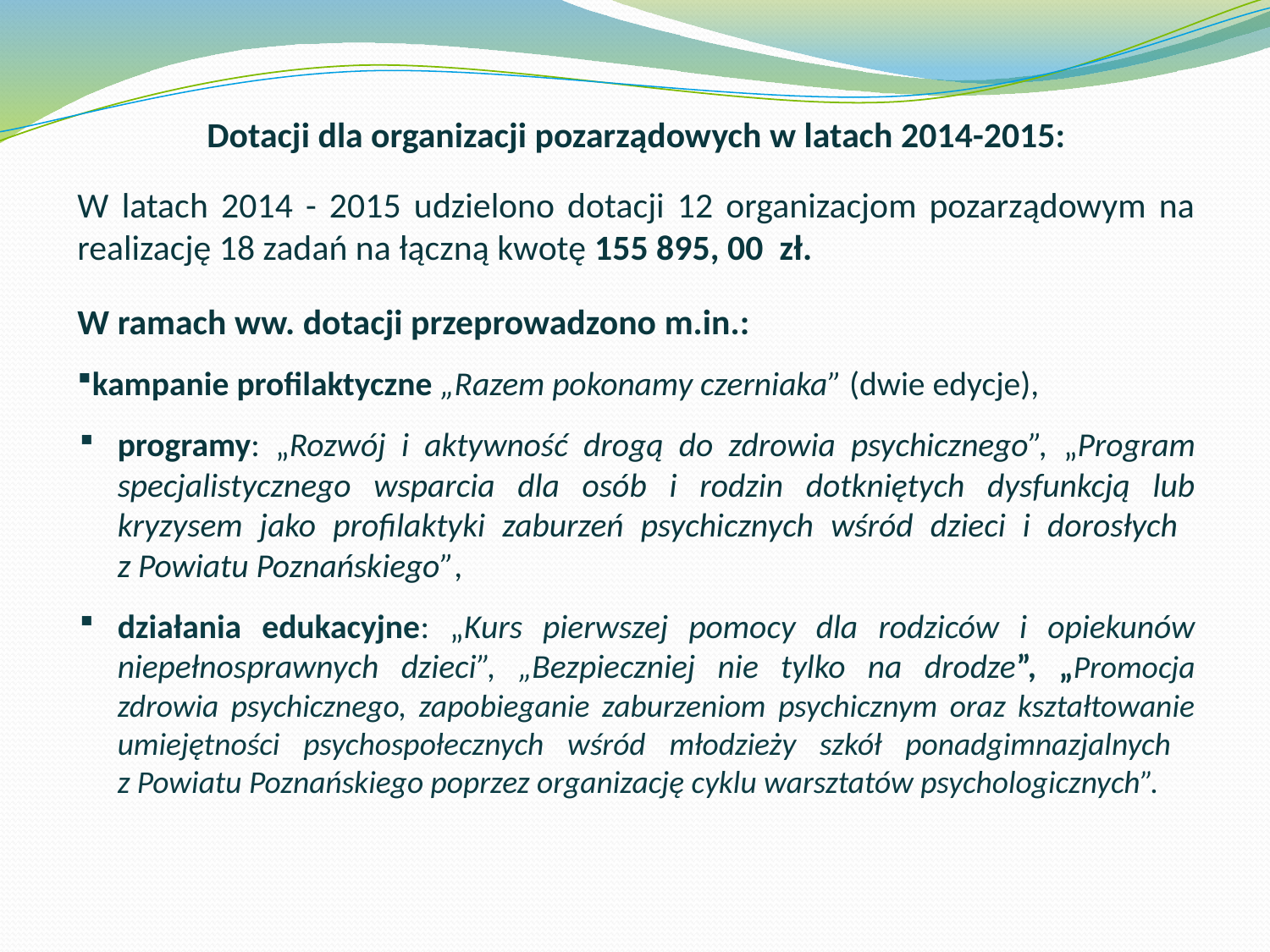

# Dotacji dla organizacji pozarządowych w latach 2014-2015:
W latach 2014 - 2015 udzielono dotacji 12 organizacjom pozarządowym na realizację 18 zadań na łączną kwotę 155 895, 00  zł.
W ramach ww. dotacji przeprowadzono m.in.:
kampanie profilaktyczne „Razem pokonamy czerniaka” (dwie edycje),
programy: „Rozwój i aktywność drogą do zdrowia psychicznego”, „Program specjalistycznego wsparcia dla osób i rodzin dotkniętych dysfunkcją lub kryzysem jako profilaktyki zaburzeń psychicznych wśród dzieci i dorosłych
z Powiatu Poznańskiego”,
działania edukacyjne: „Kurs pierwszej pomocy dla rodziców i opiekunów niepełnosprawnych dzieci”, „Bezpieczniej nie tylko na drodze”, „Promocja zdrowia psychicznego, zapobieganie zaburzeniom psychicznym oraz kształtowanie umiejętności psychospołecznych wśród młodzieży szkół ponadgimnazjalnych
z Powiatu Poznańskiego poprzez organizację cyklu warsztatów psychologicznych”.